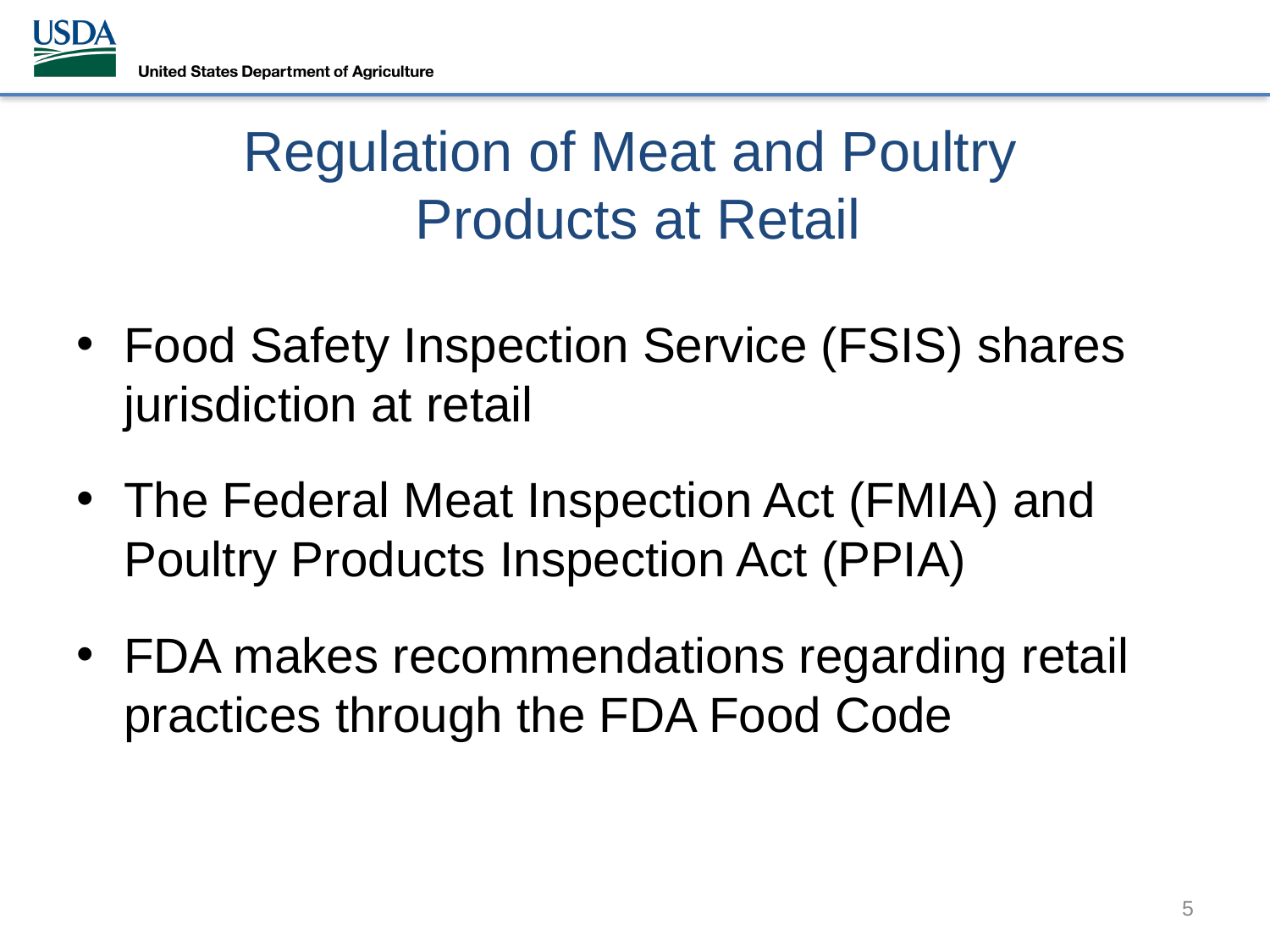

# Regulation of Meat and Poultry Products at Retail
Food Safety Inspection Service (FSIS) shares jurisdiction at retail

The Federal Meat Inspection Act (FMIA) and Poultry Products Inspection Act (PPIA)

FDA makes recommendations regarding retail practices through the FDA Food Code

5